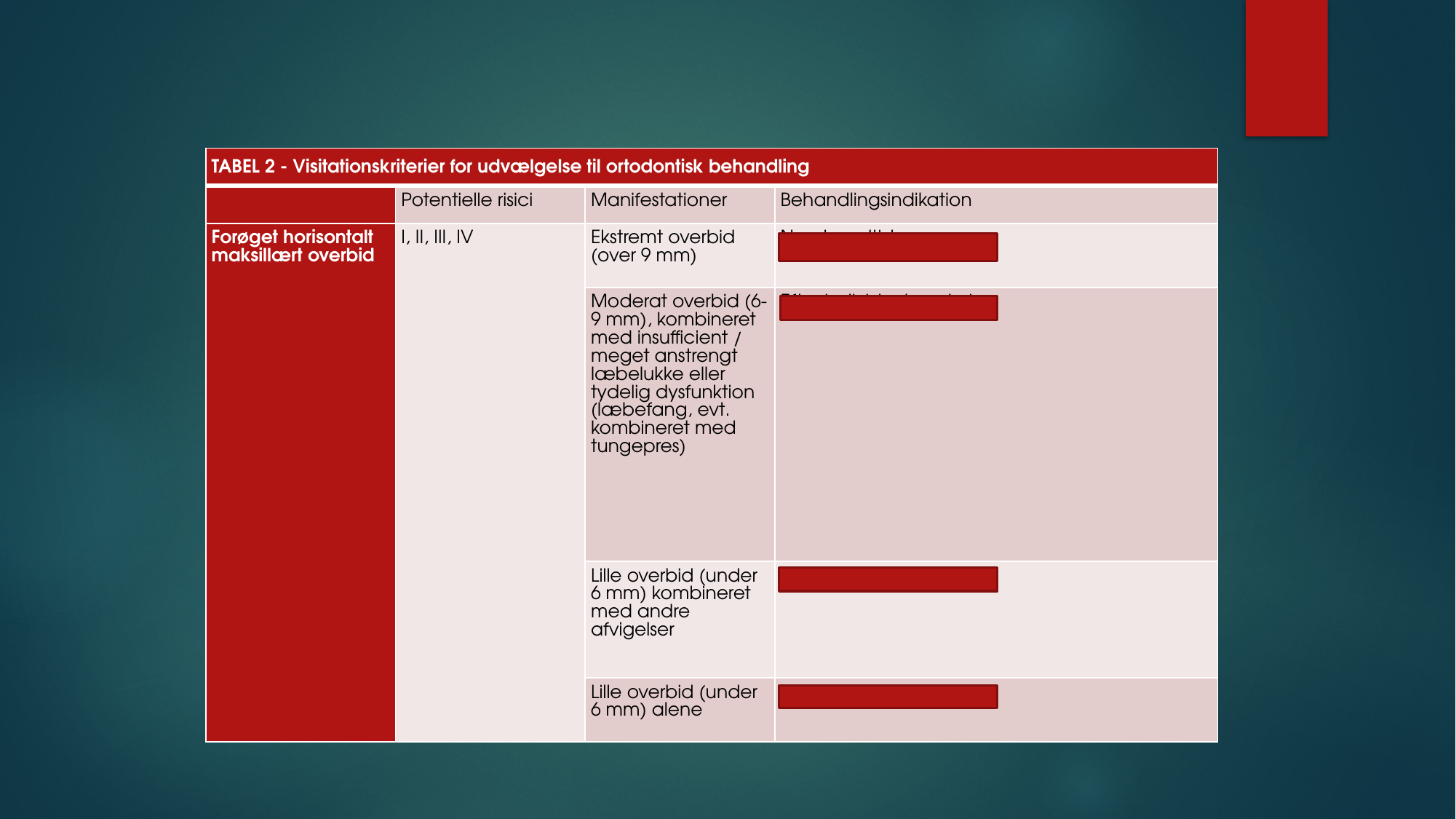

#
| TABEL 2 - Visitationskriterier for udvælgelse til ortodontisk behandling |  |  |  |
| --- | --- | --- | --- |
|  | Potentielle risici | Manifestationer | Behandlingsindikation |
| Forøget horisontalt maksillært overbid | I, II, III, IV | Ekstremt overbid (over 9 mm) | Næsten altid |
|  |  | Moderat overbid (6- 9 mm), kombineret med insufficient / meget anstrengt læbelukke eller tydelig dysfunktion (læbefang, evt. kombineret med tungepres) | Efter individuel vurdering |
|  |  | Lille overbid (under 6 mm) kombineret med andre afvigelser | Efter individuel vurdering |
|  |  | Lille overbid (under 6 mm) alene | Næsten aldrig |